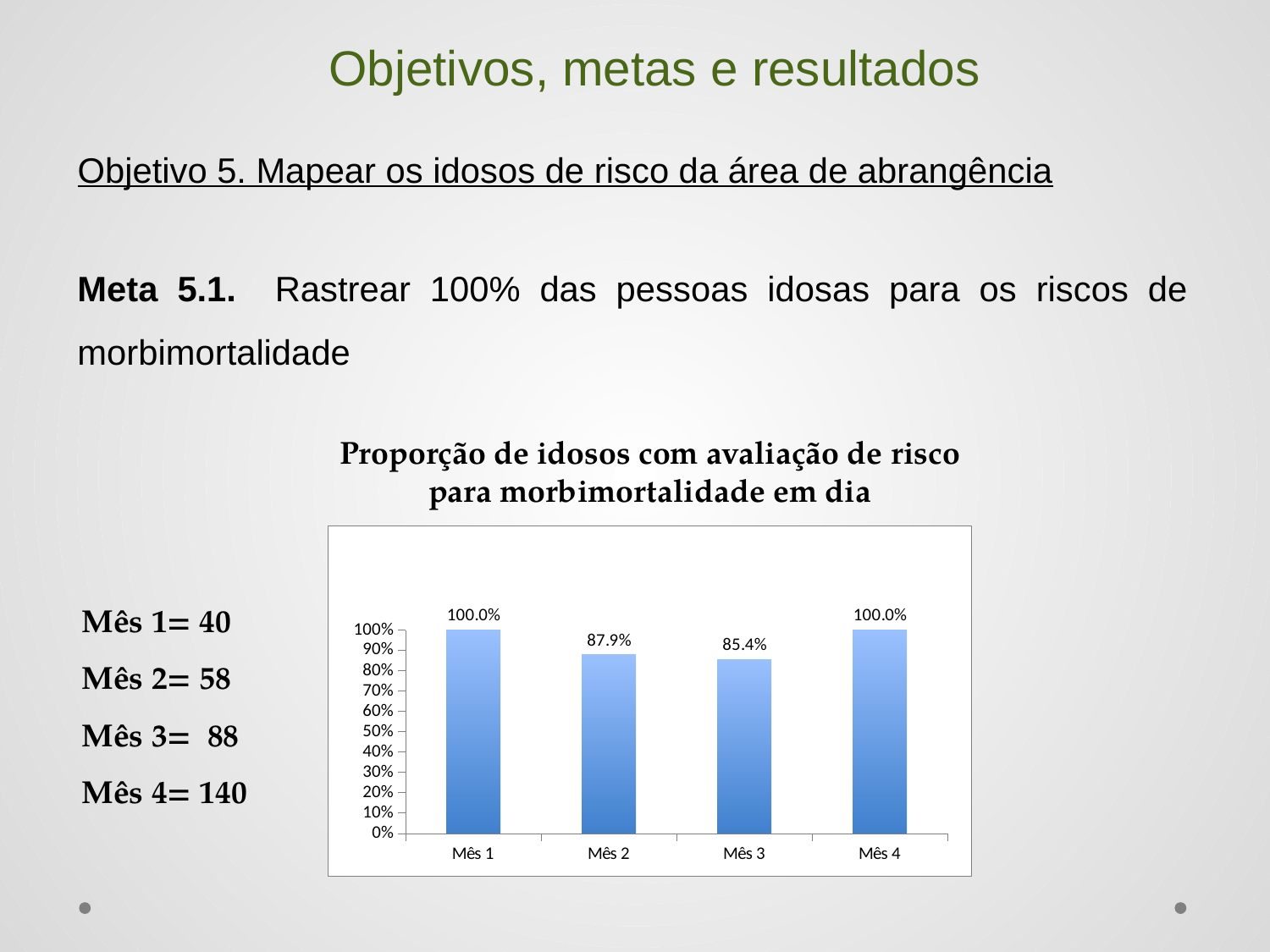

# Objetivos, metas e resultados
Objetivo 5. Mapear os idosos de risco da área de abrangência

Meta 5.1.  Rastrear 100% das pessoas idosas para os riscos de morbimortalidade
Proporção de idosos com avaliação de risco para morbimortalidade em dia

### Chart

| Category | Proporção de idosos com avaliação de risco para morbimortalidade em dia |
|---|---|
| Mês 1 | 1.0 |
| Mês 2 | 0.8787878787878789 |
| Mês 3 | 0.854368932038835 |
| Mês 4 | 1.0 |
Mês 1= 40
Mês 2= 58
Mês 3=  88
Mês 4= 140